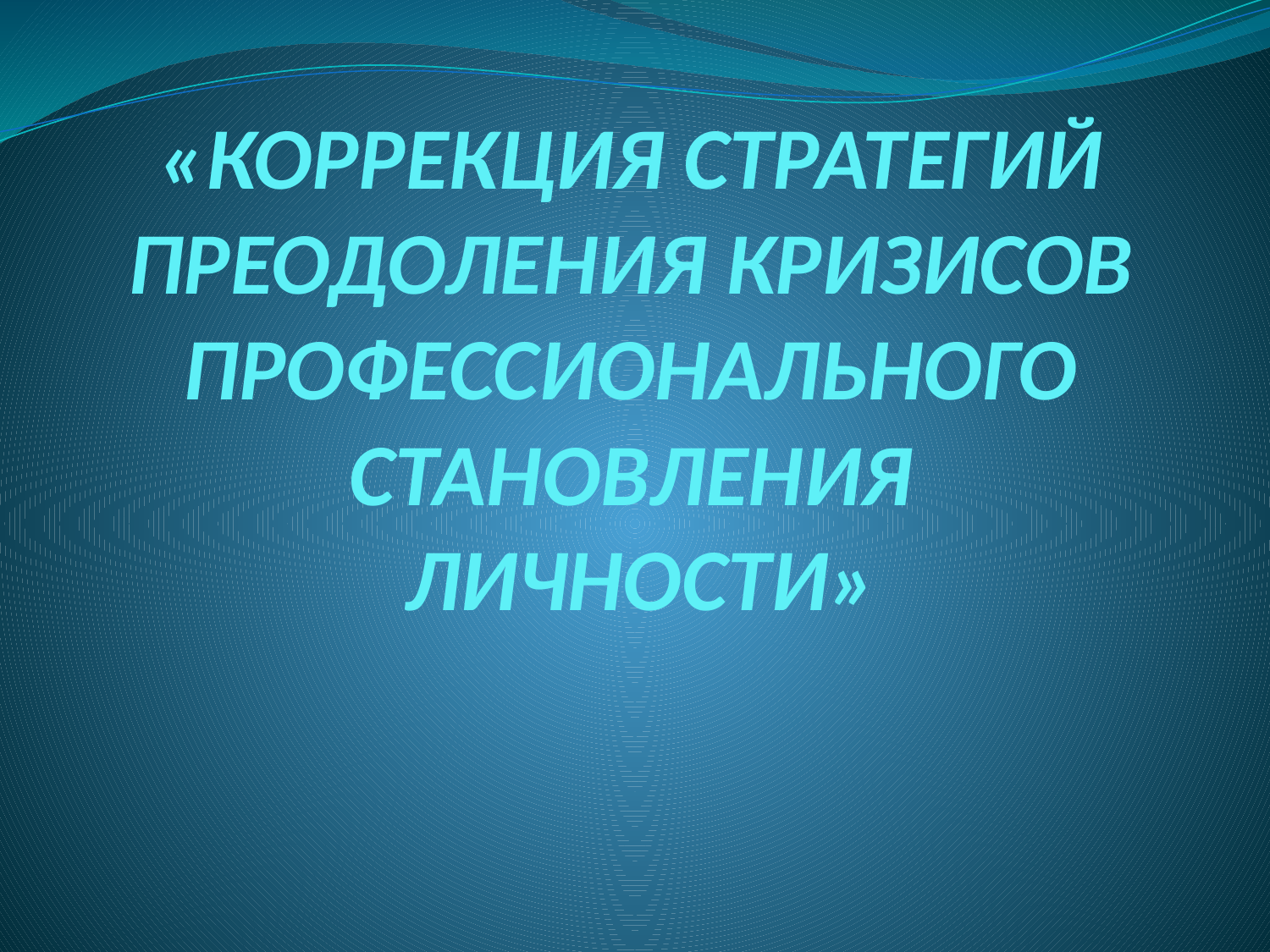

# «Коррекция стратегий преодоления кризисов профессионального становления личности»